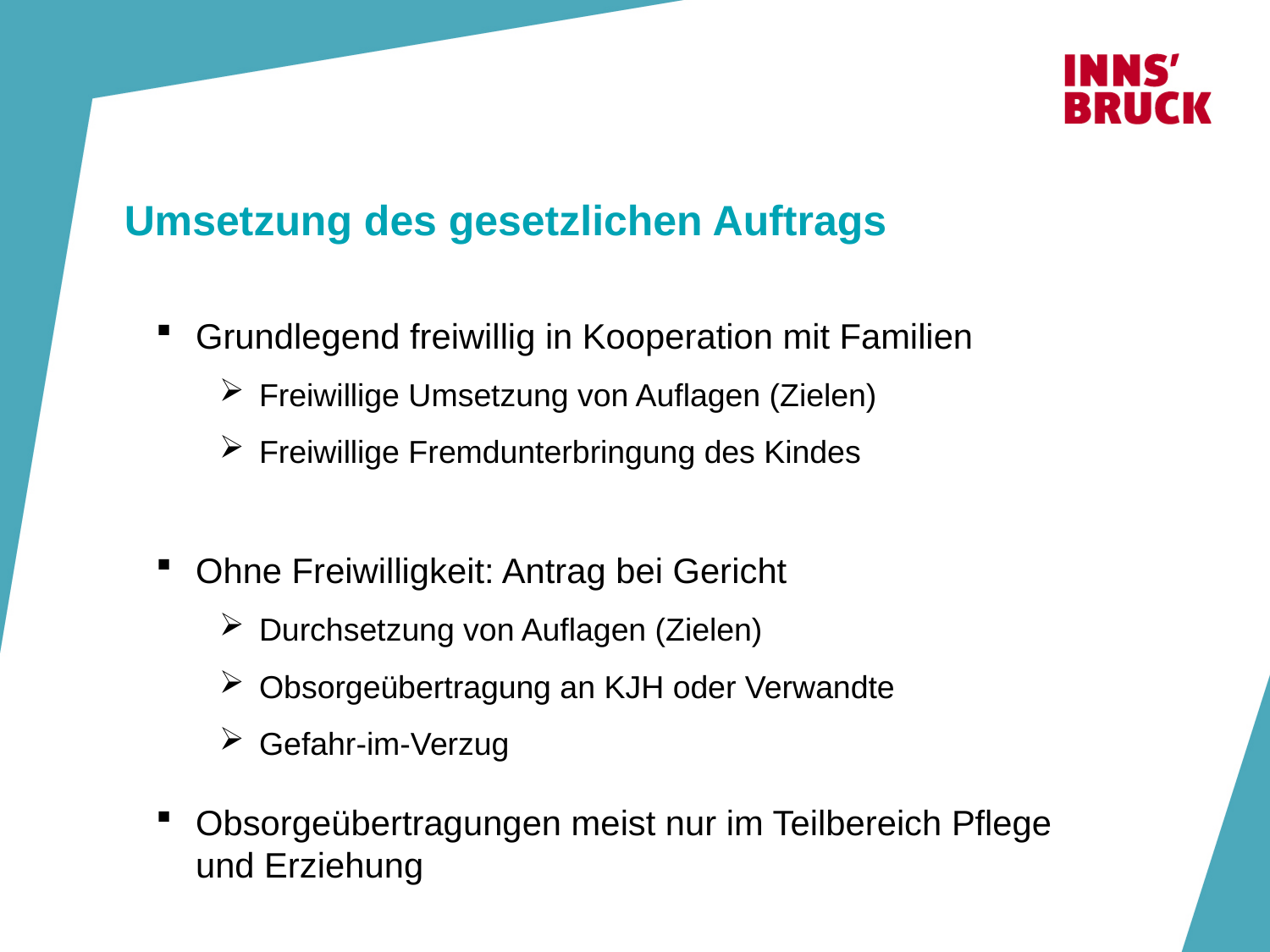

# Umsetzung des gesetzlichen Auftrags
Grundlegend freiwillig in Kooperation mit Familien
Freiwillige Umsetzung von Auflagen (Zielen)
Freiwillige Fremdunterbringung des Kindes

Ohne Freiwilligkeit: Antrag bei Gericht
Durchsetzung von Auflagen (Zielen)
Obsorgeübertragung an KJH oder Verwandte
Gefahr-im-Verzug

Obsorgeübertragungen meist nur im Teilbereich Pflege und Erziehung